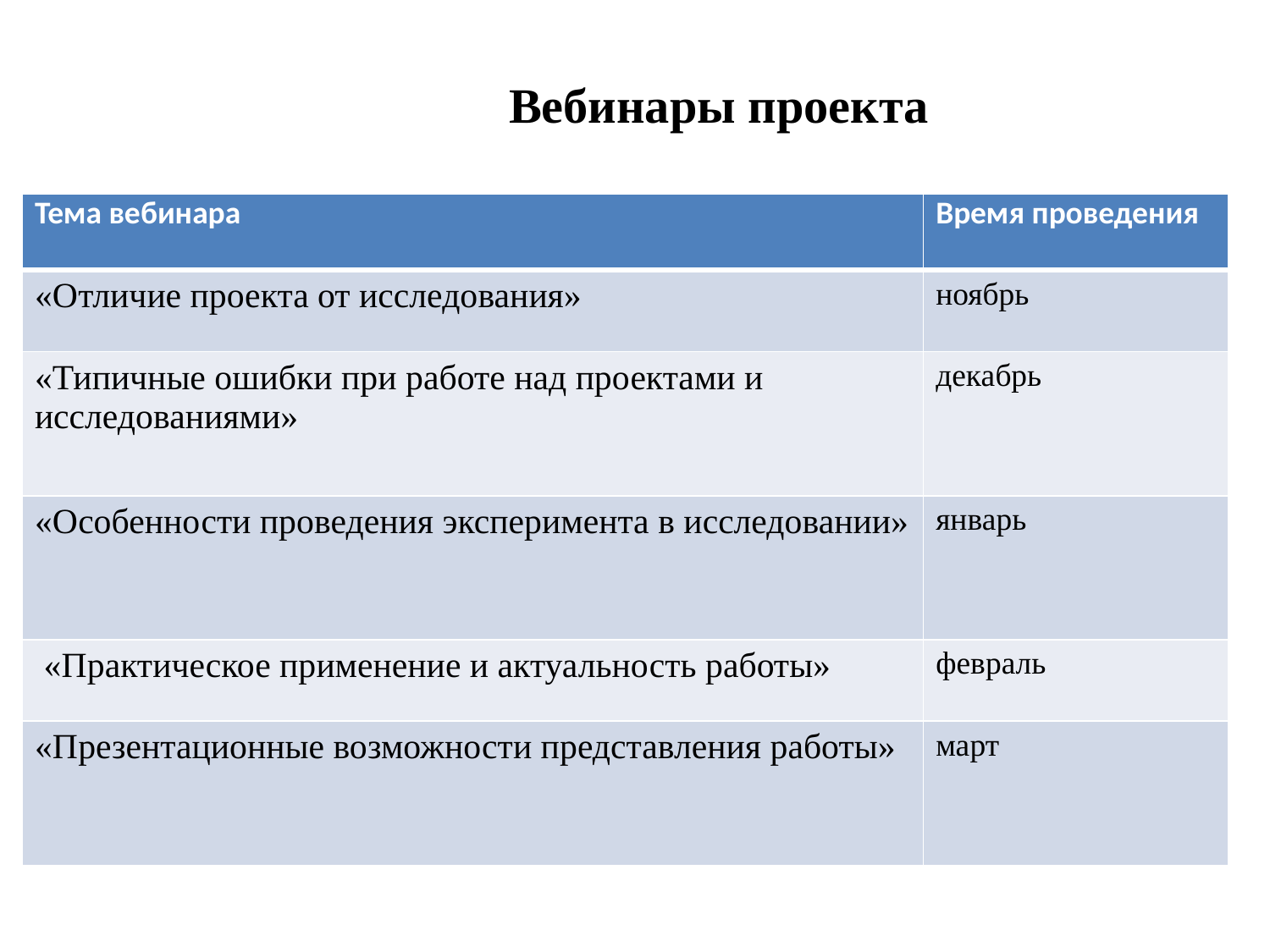

Вебинары проекта
| Тема вебинара | Время проведения |
| --- | --- |
| «Отличие проекта от исследования» | ноябрь |
| «Типичные ошибки при работе над проектами и исследованиями» | декабрь |
| «Особенности проведения эксперимента в исследовании» | январь |
| «Практическое применение и актуальность работы» | февраль |
| «Презентационные возможности представления работы» | март |
фото
фото
о
Высшая школа экономики, Москва, 2017